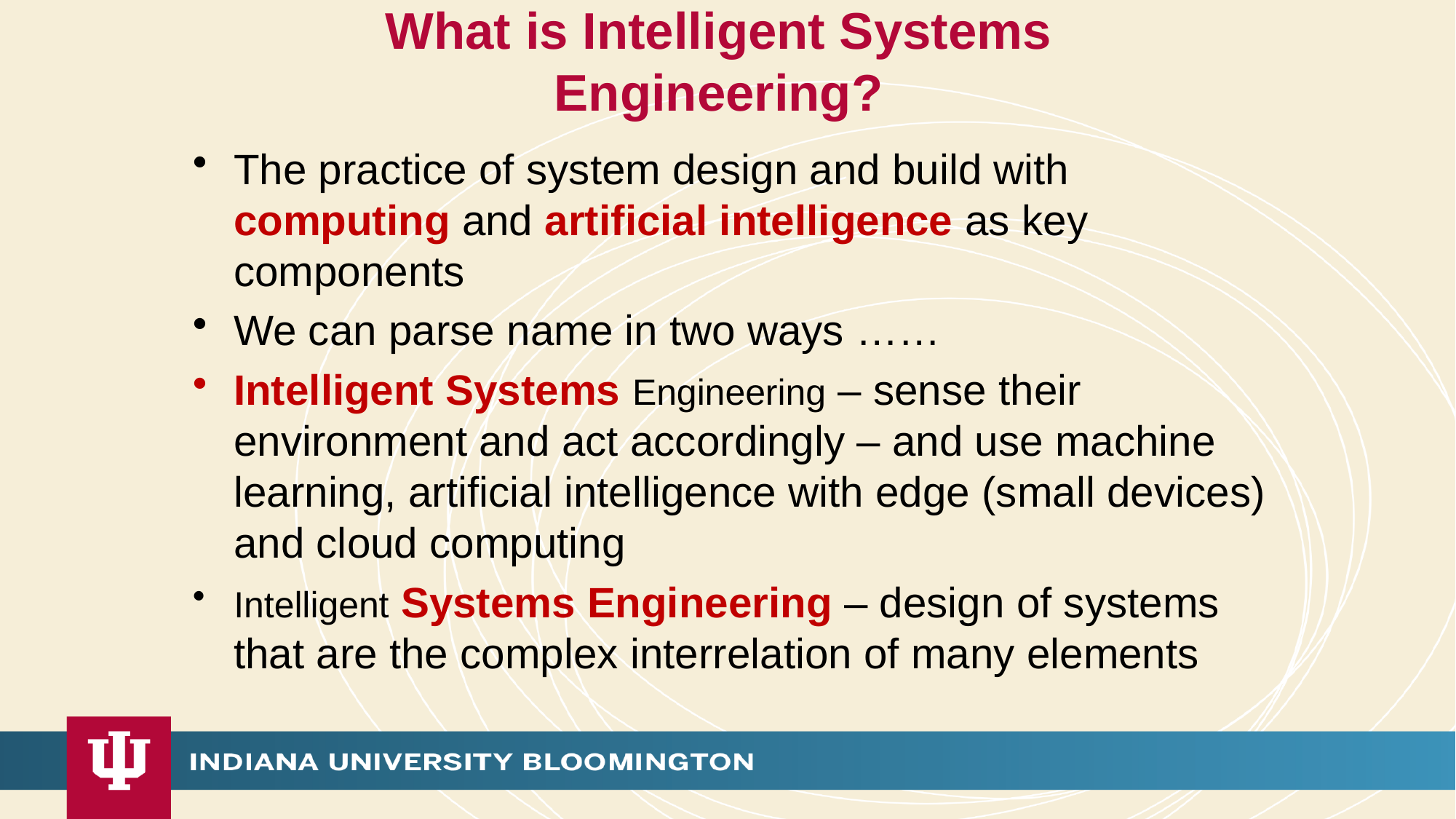

# What is Intelligent Systems Engineering?
The practice of system design and build with computing and artificial intelligence as key components
We can parse name in two ways ……
Intelligent Systems Engineering – sense their environment and act accordingly – and use machine learning, artificial intelligence with edge (small devices) and cloud computing
Intelligent Systems Engineering – design of systems that are the complex interrelation of many elements